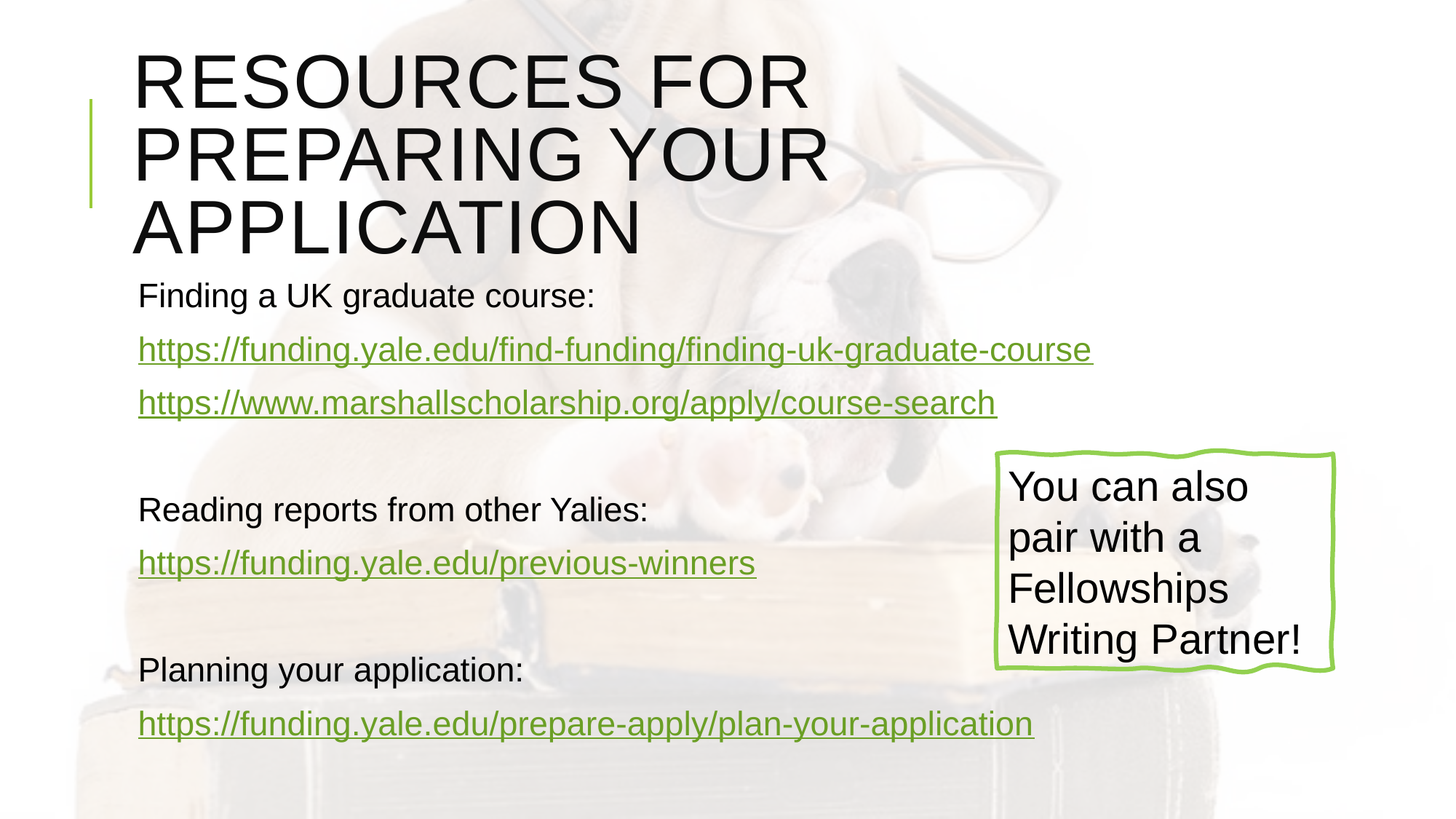

# Resources for preparing your application
Finding a UK graduate course:
https://funding.yale.edu/find-funding/finding-uk-graduate-course
https://www.marshallscholarship.org/apply/course-search

Reading reports from other Yalies:
https://funding.yale.edu/previous-winners

Planning your application:
https://funding.yale.edu/prepare-apply/plan-your-application

You can also pair with a Fellowships Writing Partner!